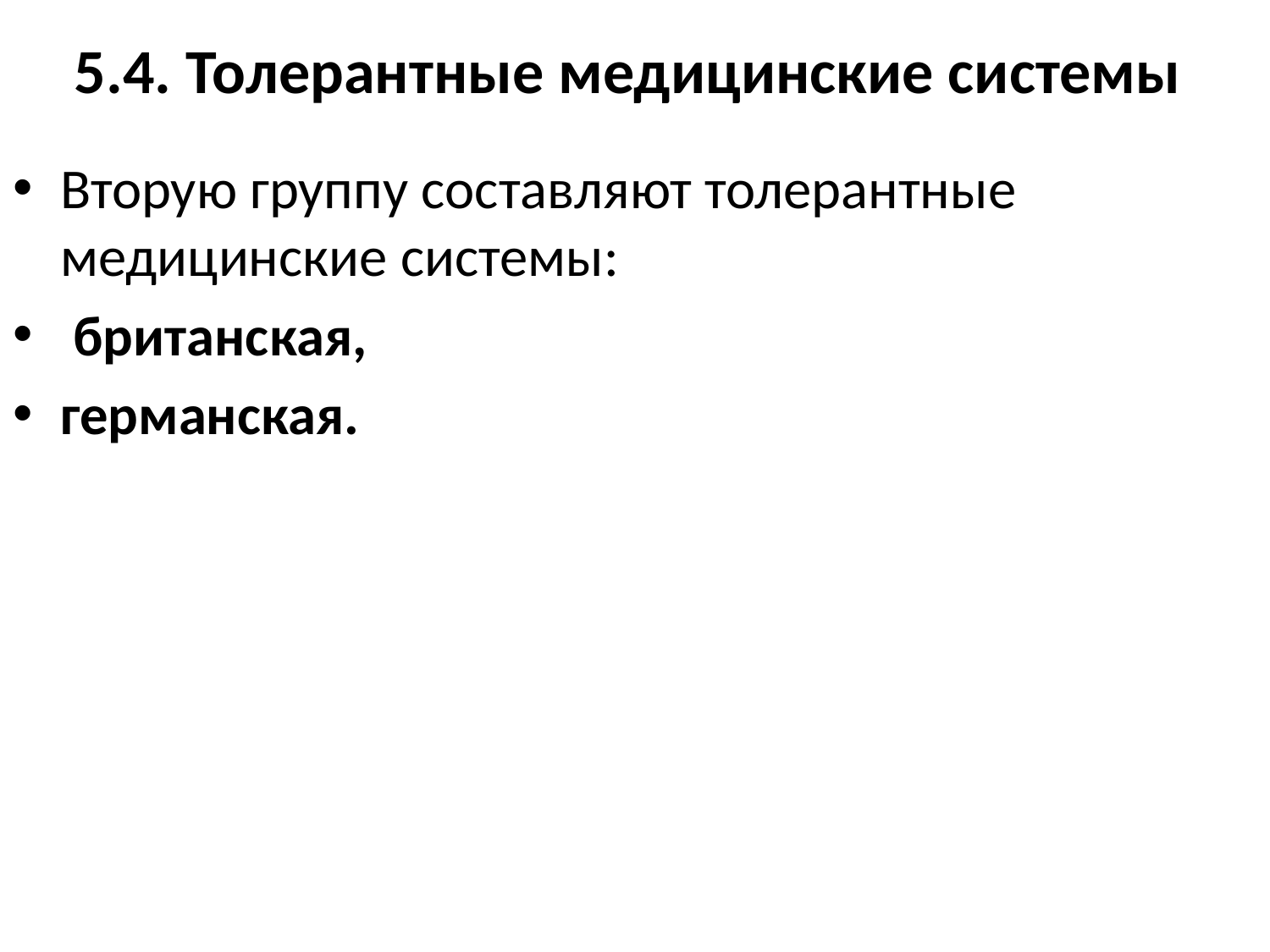

# 5.4. Толерантные медицинские системы
Вторую группу составляют толерантные медицинские системы:
 британская,
германская.